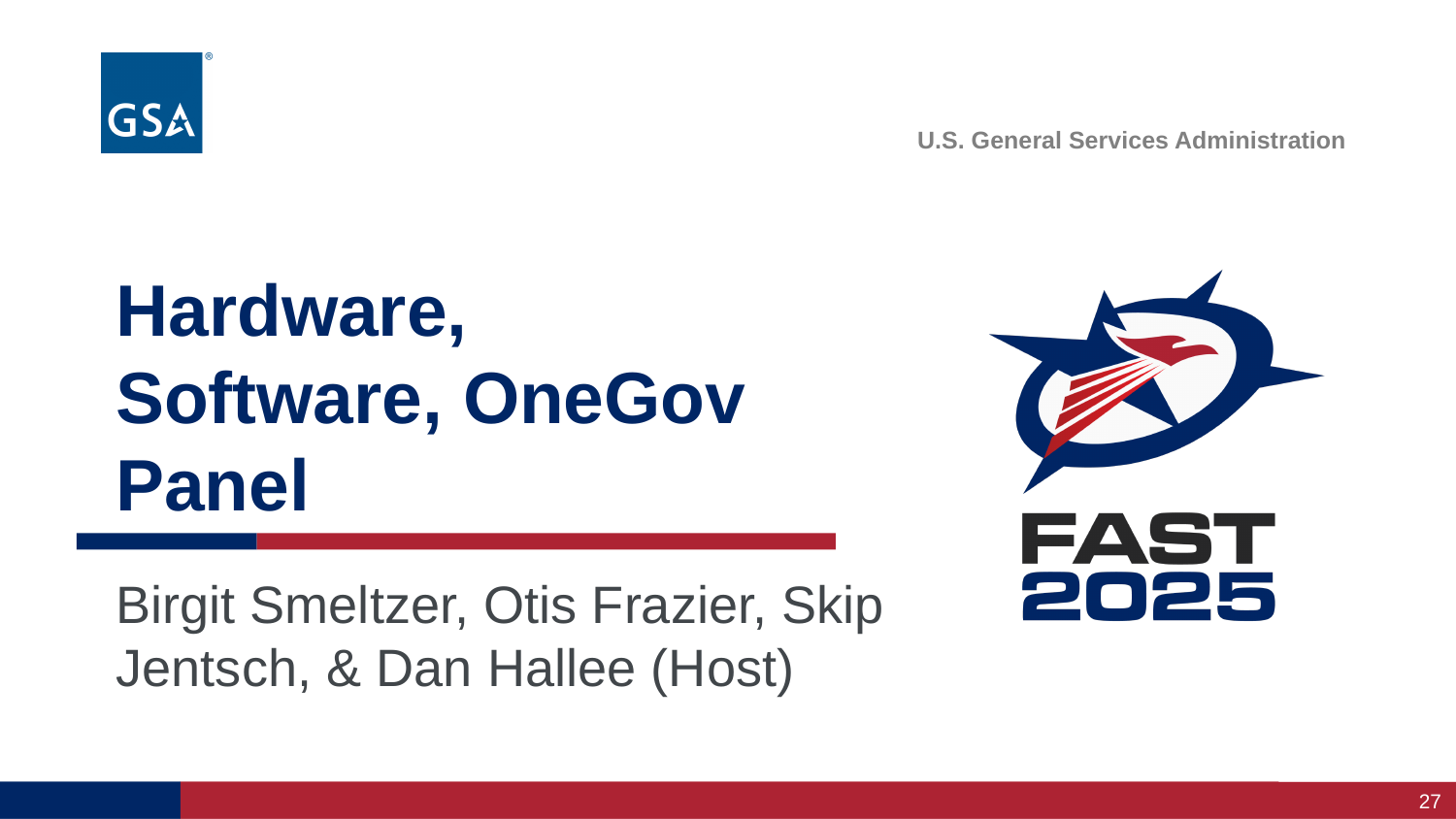

# Hardware, Software, OneGov Panel
Birgit Smeltzer, Otis Frazier, Skip Jentsch, & Dan Hallee (Host)
27